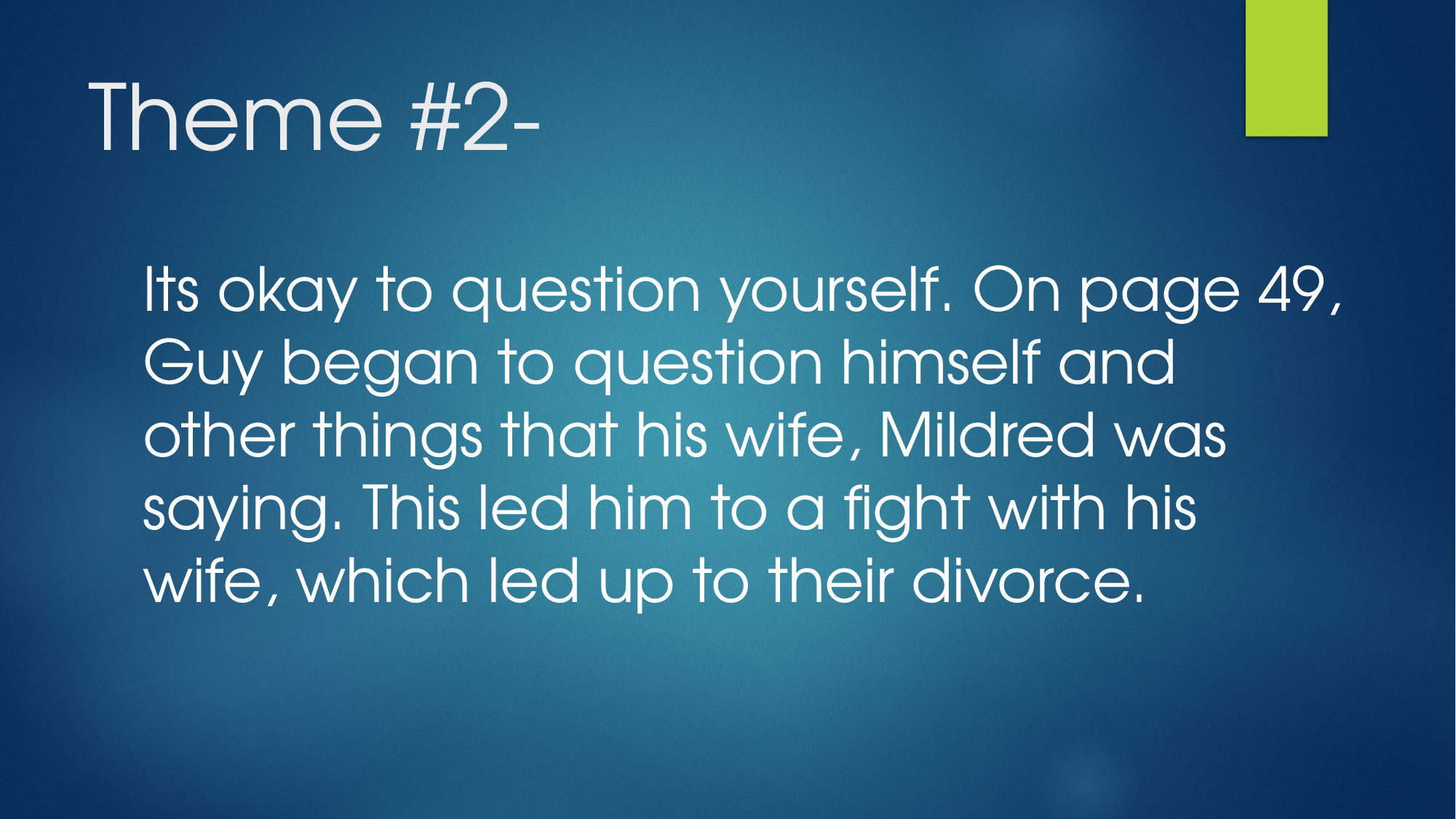

# Theme #2-
Its okay to question yourself. On page 49, Guy began to question himself and other things that his wife, Mildred was saying. This led him to a fight with his wife, which led up to their divorce.